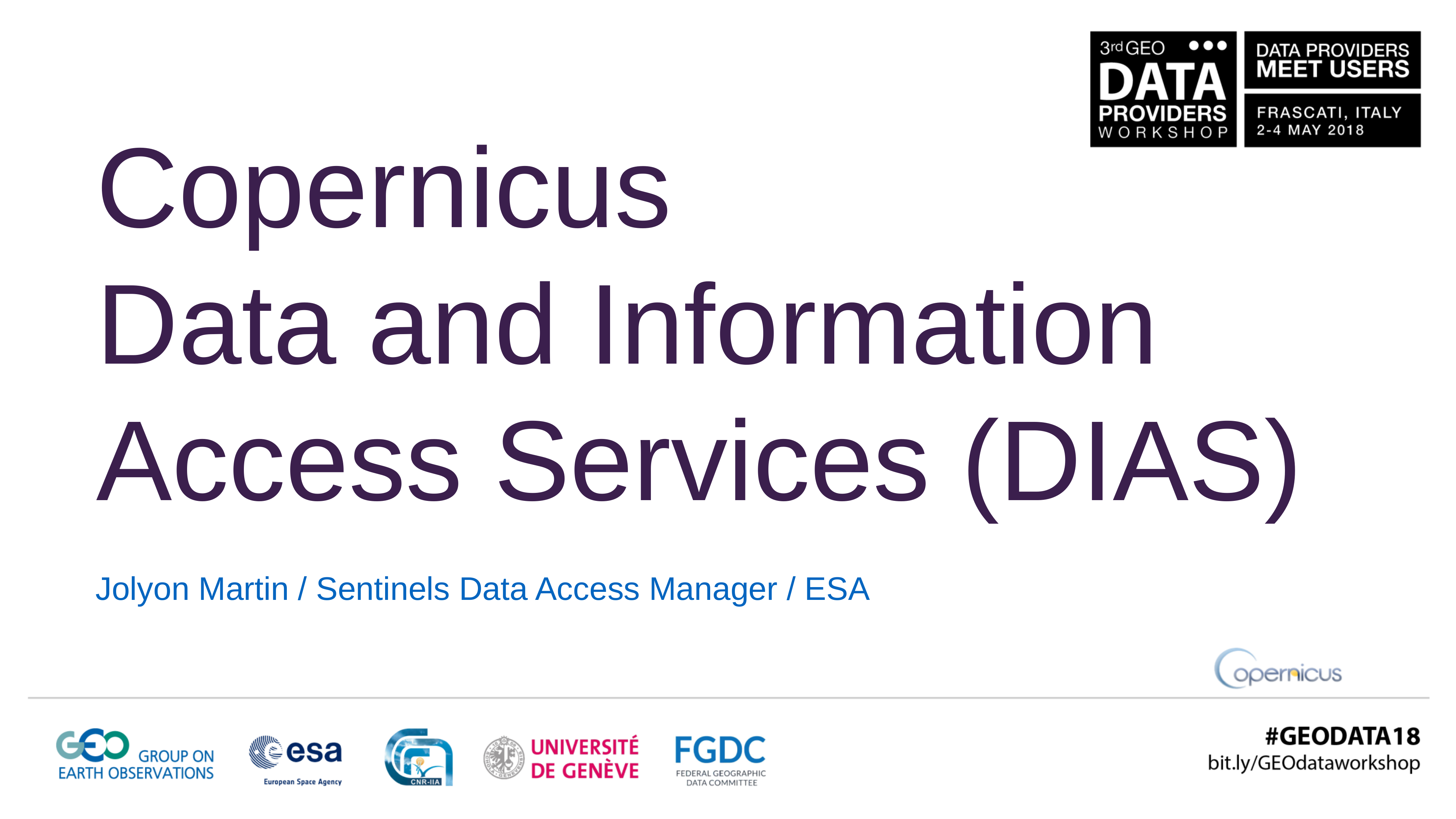

Copernicus
Data and Information
Access Services (DIAS)
Jolyon Martin / Sentinels Data Access Manager / ESA